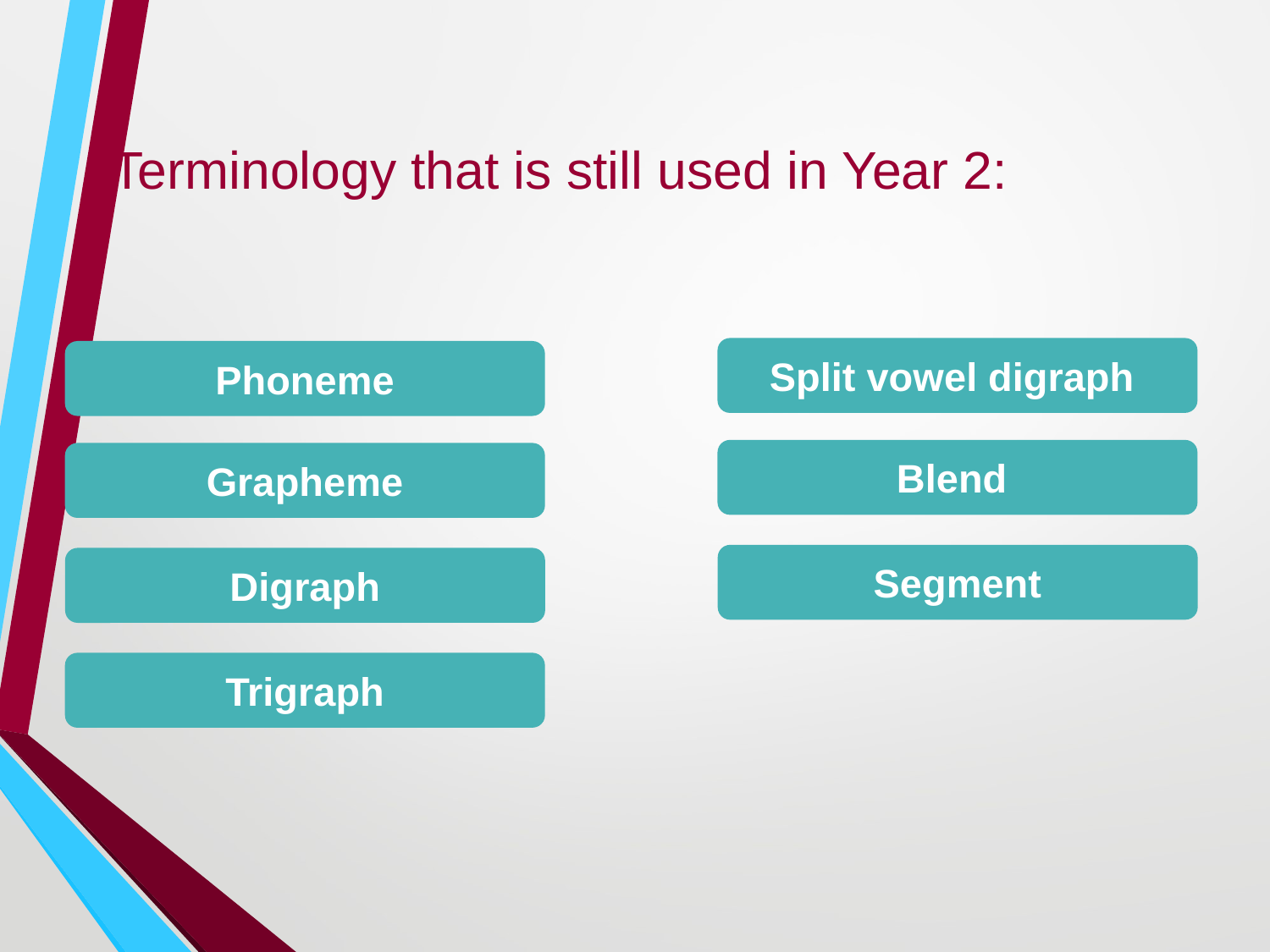

# Terminology that is still used in Year 2:
Split vowel digraph
Phoneme
Blend
Grapheme
Segment
Digraph
Trigraph